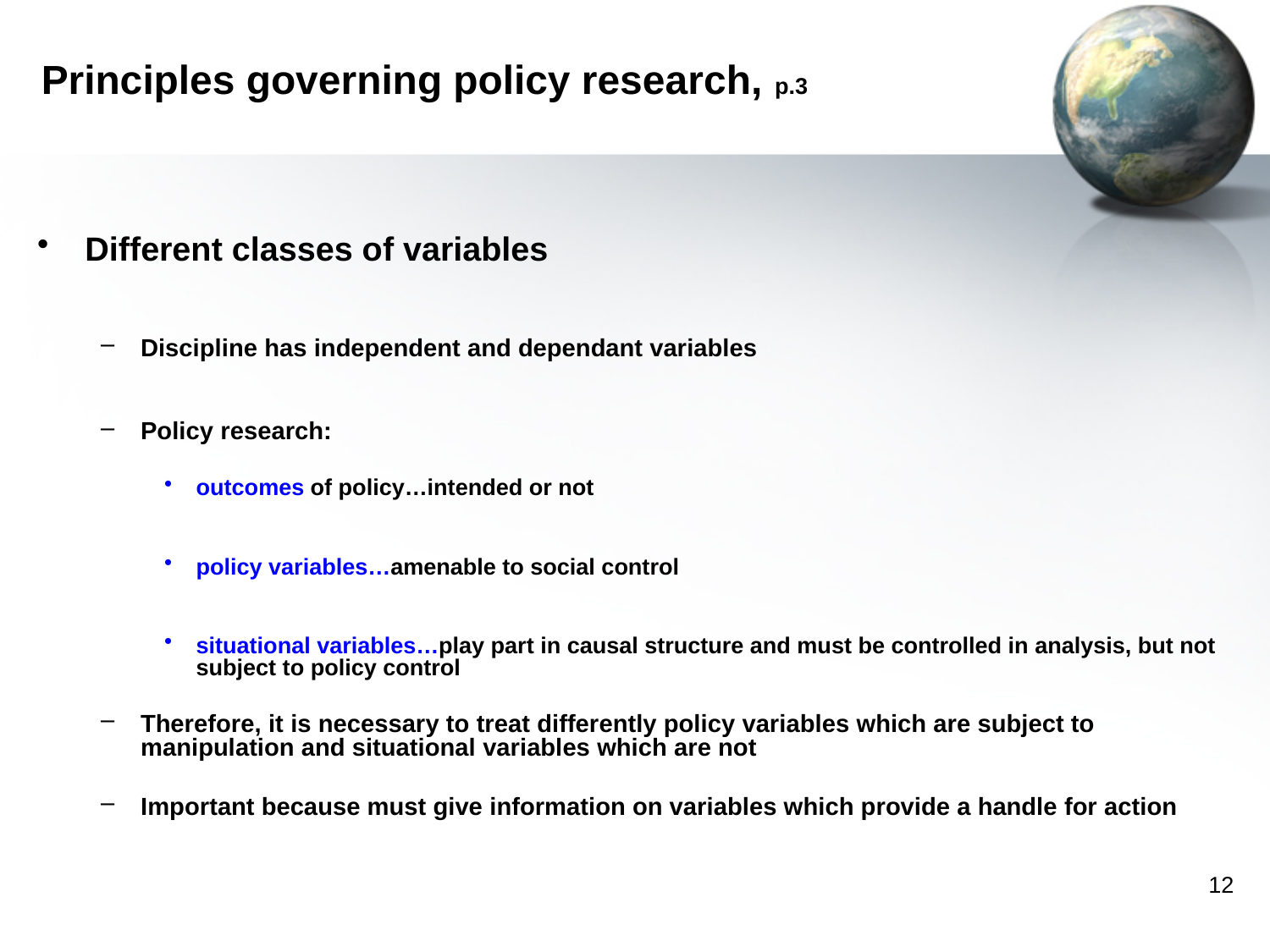

# Principles governing policy research, p.3
Different classes of variables

Discipline has independent and dependant variables

Policy research:

outcomes of policy…intended or not

policy variables…amenable to social control

situational variables…play part in causal structure and must be controlled in analysis, but not subject to policy control

Therefore, it is necessary to treat differently policy variables which are subject to manipulation and situational variables which are not

Important because must give information on variables which provide a handle for action
12